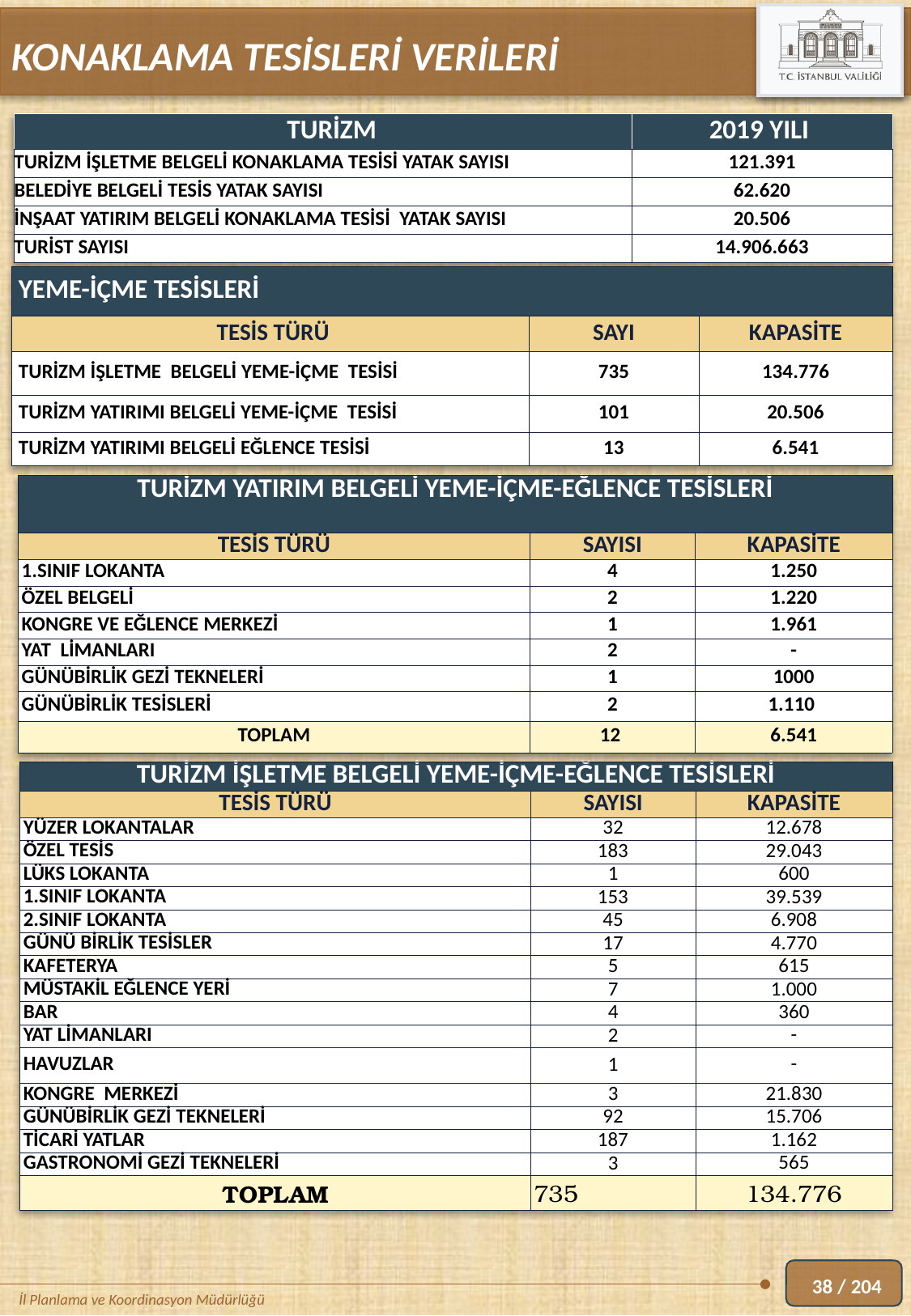

KONAKLAMA TESİSLERİ VERİLERİ
| TURİZM | 2019 YILI |
| --- | --- |
| TURİZM İŞLETME BELGELİ KONAKLAMA TESİSİ YATAK SAYISI | 121.391 |
| BELEDİYE BELGELİ TESİS YATAK SAYISI | 62.620 |
| İNŞAAT YATIRIM BELGELİ KONAKLAMA TESİSİ YATAK SAYISI | 20.506 |
| TURİST SAYISI | 14.906.663 |
| YEME-İÇME TESİSLERİ |  |  |
| --- | --- | --- |
| TESİS TÜRÜ | SAYI | KAPASİTE |
| TURİZM İŞLETME BELGELİ YEME-İÇME TESİSİ | 735 | 134.776 |
| TURİZM YATIRIMI BELGELİ YEME-İÇME TESİSİ | 101 | 20.506 |
| TURİZM YATIRIMI BELGELİ EĞLENCE TESİSİ | 13 | 6.541 |
| TURİZM YATIRIM BELGELİ YEME-İÇME-EĞLENCE TESİSLERİ |  |  |
| --- | --- | --- |
| TESİS TÜRÜ | SAYISI | KAPASİTE |
| 1.SINIF LOKANTA | 4 | 1.250 |
| ÖZEL BELGELİ | 2 | 1.220 |
| KONGRE VE EĞLENCE MERKEZİ | 1 | 1.961 |
| YAT LİMANLARI | 2 | - |
| GÜNÜBİRLİK GEZİ TEKNELERİ | 1 | 1000 |
| GÜNÜBİRLİK TESİSLERİ | 2 | 1.110 |
| TOPLAM | 12 | 6.541 |
| TURİZM İŞLETME BELGELİ YEME-İÇME-EĞLENCE TESİSLERİ |  |  |
| --- | --- | --- |
| TESİS TÜRÜ | SAYISI | KAPASİTE |
| YÜZER LOKANTALAR | 32 | 12.678 |
| ÖZEL TESİS | 183 | 29.043 |
| LÜKS LOKANTA | 1 | 600 |
| 1.SINIF LOKANTA | 153 | 39.539 |
| 2.SINIF LOKANTA | 45 | 6.908 |
| GÜNÜ BİRLİK TESİSLER | 17 | 4.770 |
| KAFETERYA | 5 | 615 |
| MÜSTAKİL EĞLENCE YERİ | 7 | 1.000 |
| BAR | 4 | 360 |
| YAT LİMANLARI | 2 | - |
| HAVUZLAR | 1 | - |
| KONGRE MERKEZİ | 3 | 21.830 |
| GÜNÜBİRLİK GEZİ TEKNELERİ | 92 | 15.706 |
| TİCARİ YATLAR | 187 | 1.162 |
| GASTRONOMİ GEZİ TEKNELERİ | 3 | 565 |
| TOPLAM | 735 | 134.776 |
38 / 204